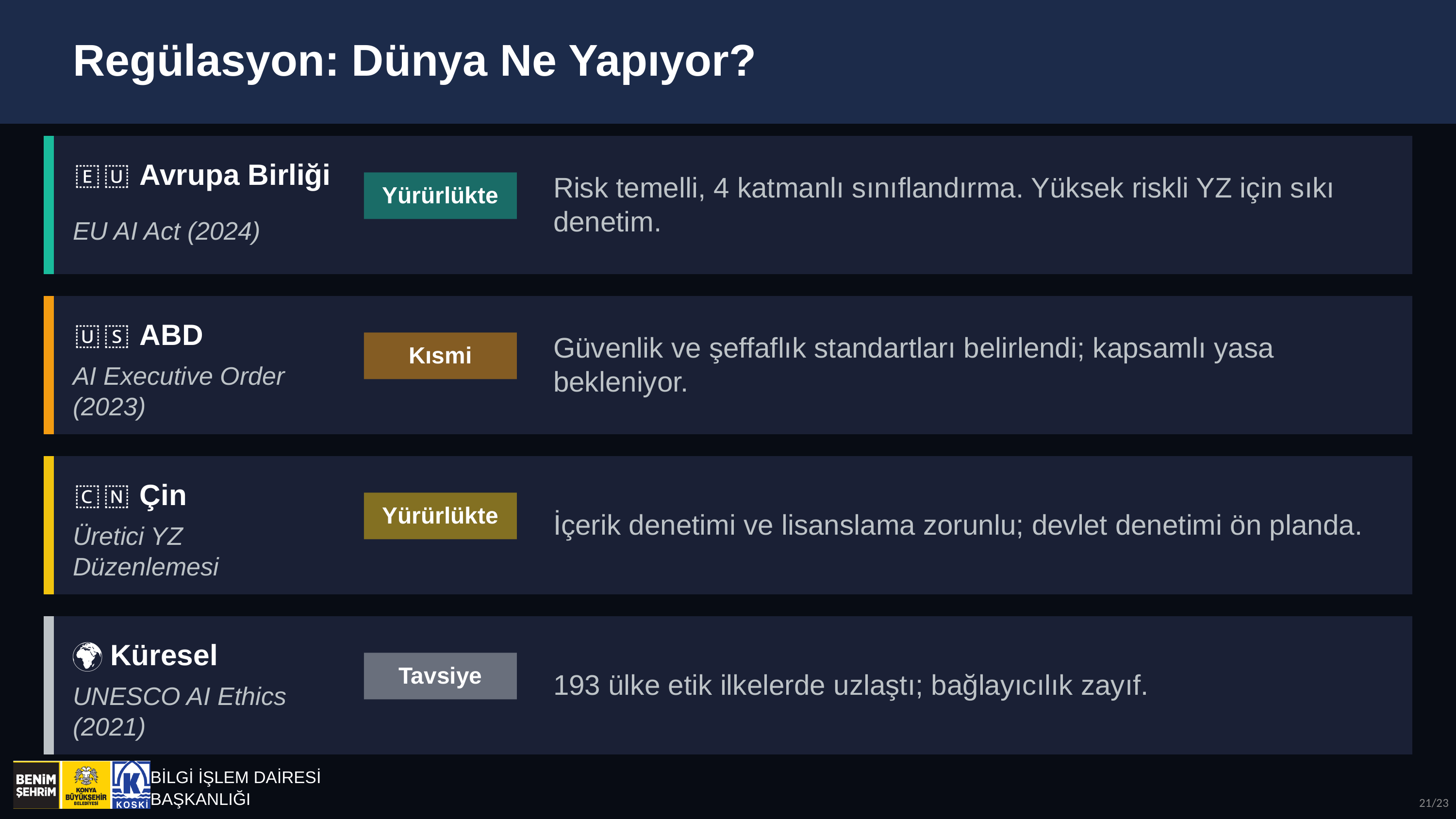

Regülasyon: Dünya Ne Yapıyor?

🇪🇺 Avrupa Birliği

Risk temelli, 4 katmanlı sınıflandırma. Yüksek riskli YZ için sıkı denetim.

Yürürlükte

EU AI Act (2024)

🇺🇸 ABD

Güvenlik ve şeffaflık standartları belirlendi; kapsamlı yasa bekleniyor.

Kısmi

AI Executive Order (2023)

🇨🇳 Çin

İçerik denetimi ve lisanslama zorunlu; devlet denetimi ön planda.

Yürürlükte

Üretici YZ Düzenlemesi

🌍 Küresel

193 ülke etik ilkelerde uzlaştı; bağlayıcılık zayıf.

Tavsiye

UNESCO AI Ethics (2021)

BİLGİ İŞLEM DAİRESİ BAŞKANLIĞI
21/23